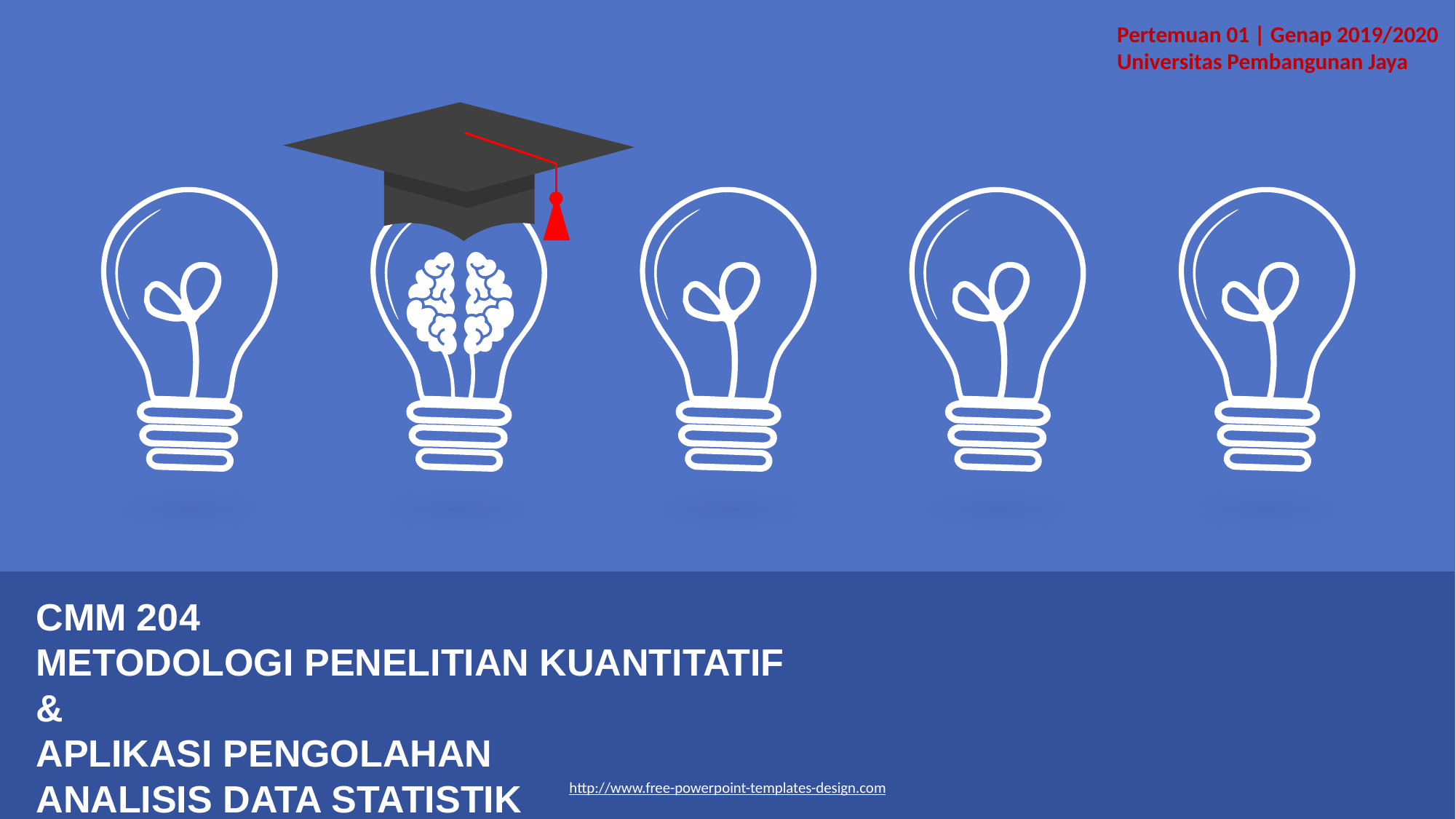

Pertemuan 01 | Genap 2019/2020
Universitas Pembangunan Jaya

CMM 204
METODOLOGI PENELITIAN KUANTITATIF &
APLIKASI PENGOLAHAN
ANALISIS DATA STATISTIK
http://www.free-powerpoint-templates-design.com